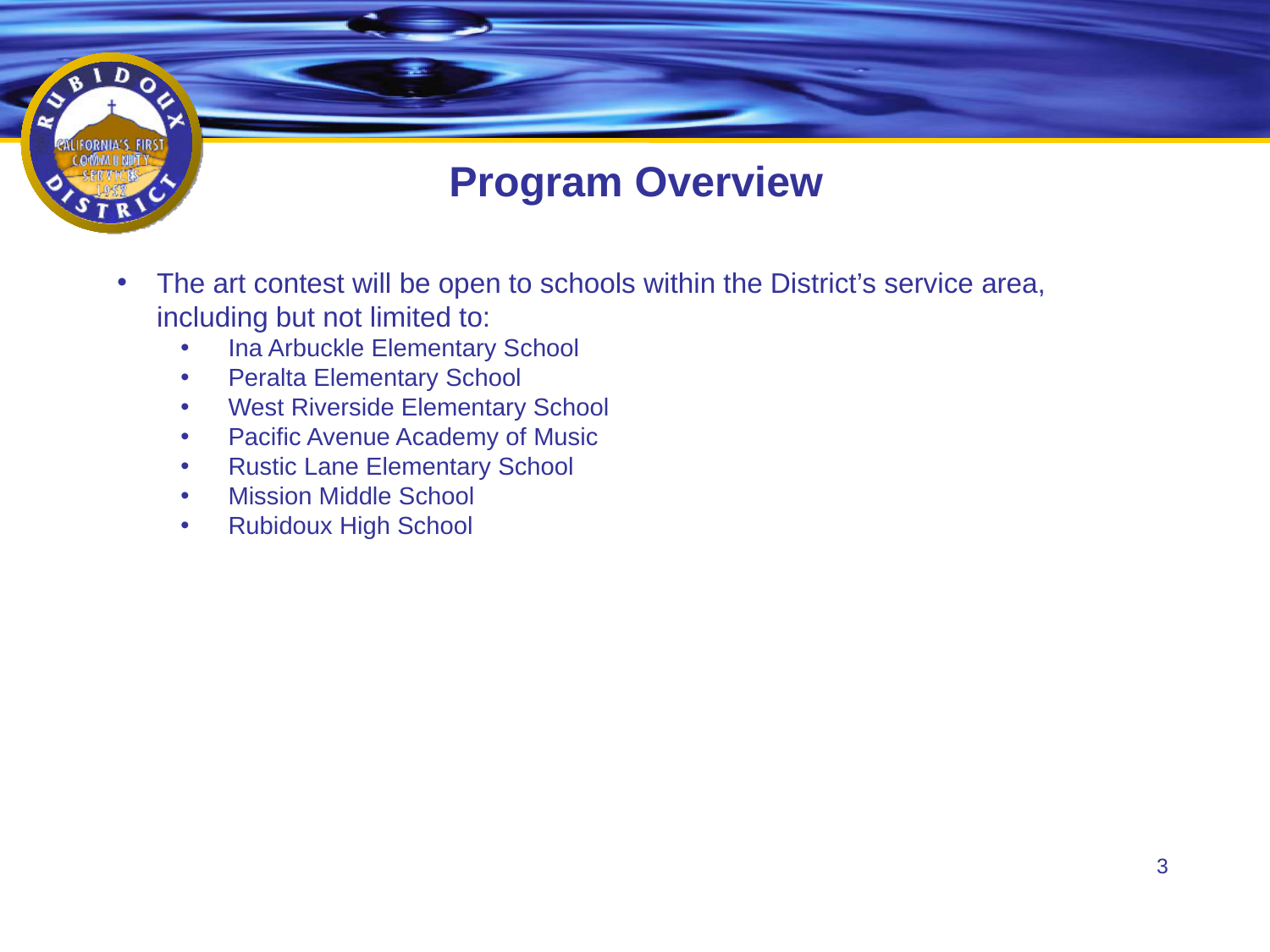

Program Overview

The art contest will be open to schools within the District’s service area, including but not limited to:
Ina Arbuckle Elementary School
Peralta Elementary School
West Riverside Elementary School
Pacific Avenue Academy of Music
Rustic Lane Elementary School
Mission Middle School
Rubidoux High School

3